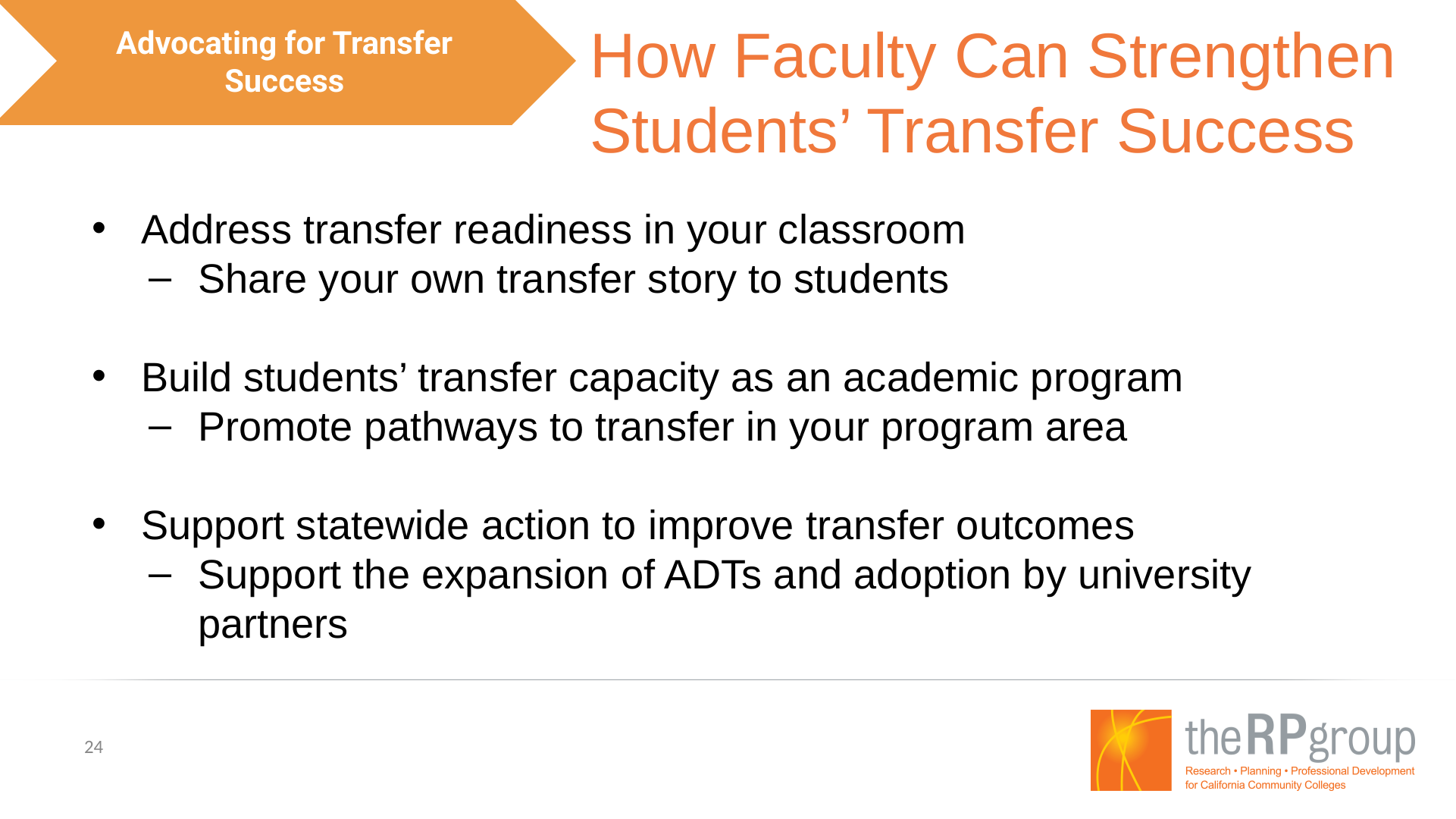

Advocating for Transfer Success
# How Faculty Can Strengthen
Students’ Transfer Success
Address transfer readiness in your classroom
Share your own transfer story to students
Build students’ transfer capacity as an academic program
Promote pathways to transfer in your program area
Support statewide action to improve transfer outcomes
Support the expansion of ADTs and adoption by university partners
24